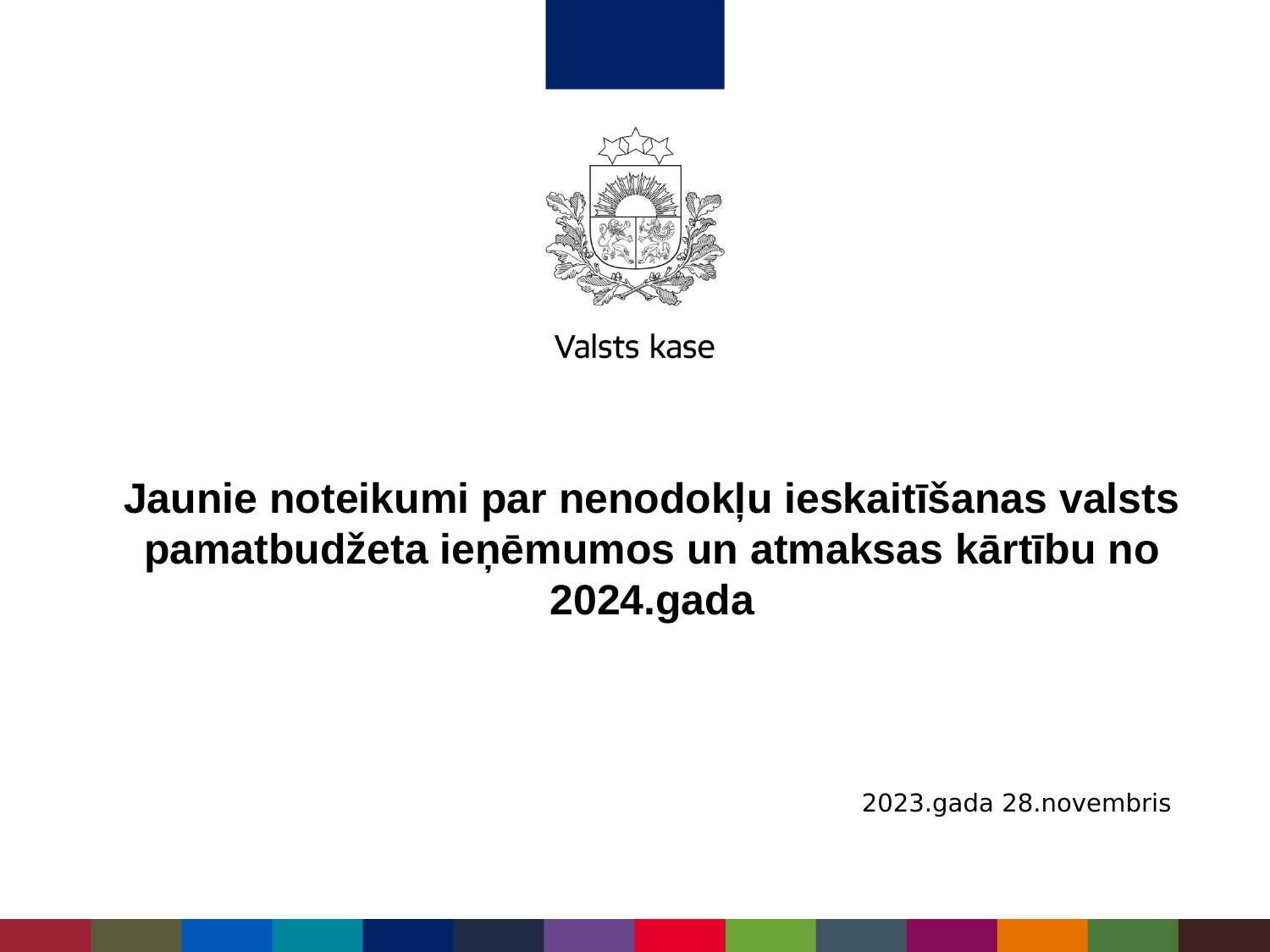

# Jaunie noteikumi par nenodokļu ieskaitīšanas valsts pamatbudžeta ieņēmumos un atmaksas kārtību no 2024.gada
2023.gada 28.novembris